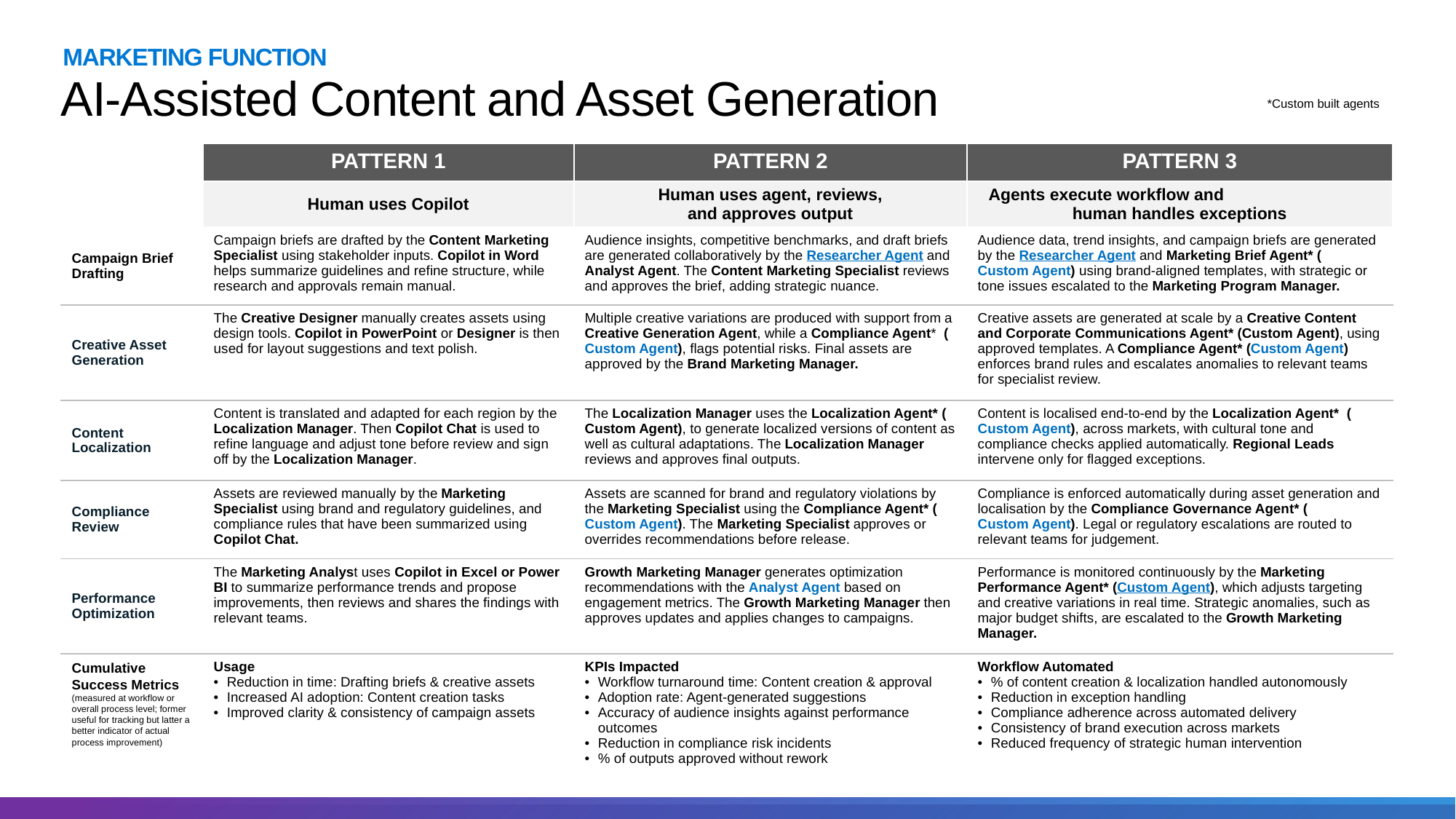

MARKETING FUNCTION
AI-Assisted Content and Asset Generation

*Custom built agents
|  | PATTERN 1 | PATTERN 2 | PATTERN 3 |
| --- | --- | --- | --- |
|  | Human uses Copilot | Human uses agent, reviews, and approves output | Agents execute workflow and human handles exceptions |
| Campaign Brief Drafting | Campaign briefs are drafted by the Content Marketing Specialist using stakeholder inputs. Copilot in Word helps summarize guidelines and refine structure, while research and approvals remain manual. | Audience insights, competitive benchmarks, and draft briefs are generated collaboratively by the Researcher Agent and Analyst Agent. The Content Marketing Specialist reviews and approves the brief, adding strategic nuance. | Audience data, trend insights, and campaign briefs are generated by the Researcher Agent and Marketing Brief Agent\* (Custom Agent) using brand‑aligned templates, with strategic or tone issues escalated to the Marketing Program Manager. |
| Creative Asset Generation | The Creative Designer manually creates assets using design tools. Copilot in PowerPoint or Designer is then used for layout suggestions and text polish. | Multiple creative variations are produced with support from a Creative Generation Agent, while a Compliance Agent\* (Custom Agent), flags potential risks. Final assets are approved by the Brand Marketing Manager. | Creative assets are generated at scale by a Creative Content and Corporate Communications Agent\* (Custom Agent), using approved templates. A Compliance Agent\* (Custom Agent) enforces brand rules and escalates anomalies to relevant teams for specialist review. |
| Content Localization | Content is translated and adapted for each region by the Localization Manager. Then Copilot Chat is used to refine language and adjust tone before review and sign off by the Localization Manager. | The Localization Manager uses the Localization Agent\* (Custom Agent), to generate localized versions of content as well as cultural adaptations. The Localization Manager reviews and approves final outputs. | Content is localised end-to-end by the Localization Agent\* (Custom Agent), across markets, with cultural tone and compliance checks applied automatically. Regional Leads intervene only for flagged exceptions. |
| Compliance Review | Assets are reviewed manually by the Marketing Specialist using brand and regulatory guidelines, and compliance rules that have been summarized using Copilot Chat. | Assets are scanned for brand and regulatory violations by the Marketing Specialist using the Compliance Agent\* (Custom Agent). The Marketing Specialist approves or overrides recommendations before release. | Compliance is enforced automatically during asset generation and localisation by the Compliance Governance Agent\* (Custom Agent). Legal or regulatory escalations are routed to relevant teams for judgement. |
| Performance Optimization | The Marketing Analyst uses Copilot in Excel or Power BI to summarize performance trends and propose improvements, then reviews and shares the findings with relevant teams. | Growth Marketing Manager generates optimization recommendations with the Analyst Agent based on engagement metrics. The Growth Marketing Manager then approves updates and applies changes to campaigns. | Performance is monitored continuously by the Marketing Performance Agent\* (Custom Agent), which adjusts targeting and creative variations in real time. Strategic anomalies, such as major budget shifts, are escalated to the Growth Marketing Manager. |
| Cumulative Success Metrics (measured at workflow or overall process level; former useful for tracking but latter a better indicator of actual process improvement) | Usage Reduction in time: Drafting briefs & creative assets Increased AI adoption: Content creation tasks Improved clarity & consistency of campaign assets | KPIs Impacted Workflow turnaround time: Content creation & approval Adoption rate: Agent-generated suggestions Accuracy of audience insights against performance outcomes Reduction in compliance risk incidents % of outputs approved without rework | Workflow Automated % of content creation & localization handled autonomously Reduction in exception handling Compliance adherence across automated delivery Consistency of brand execution across markets Reduced frequency of strategic human intervention |